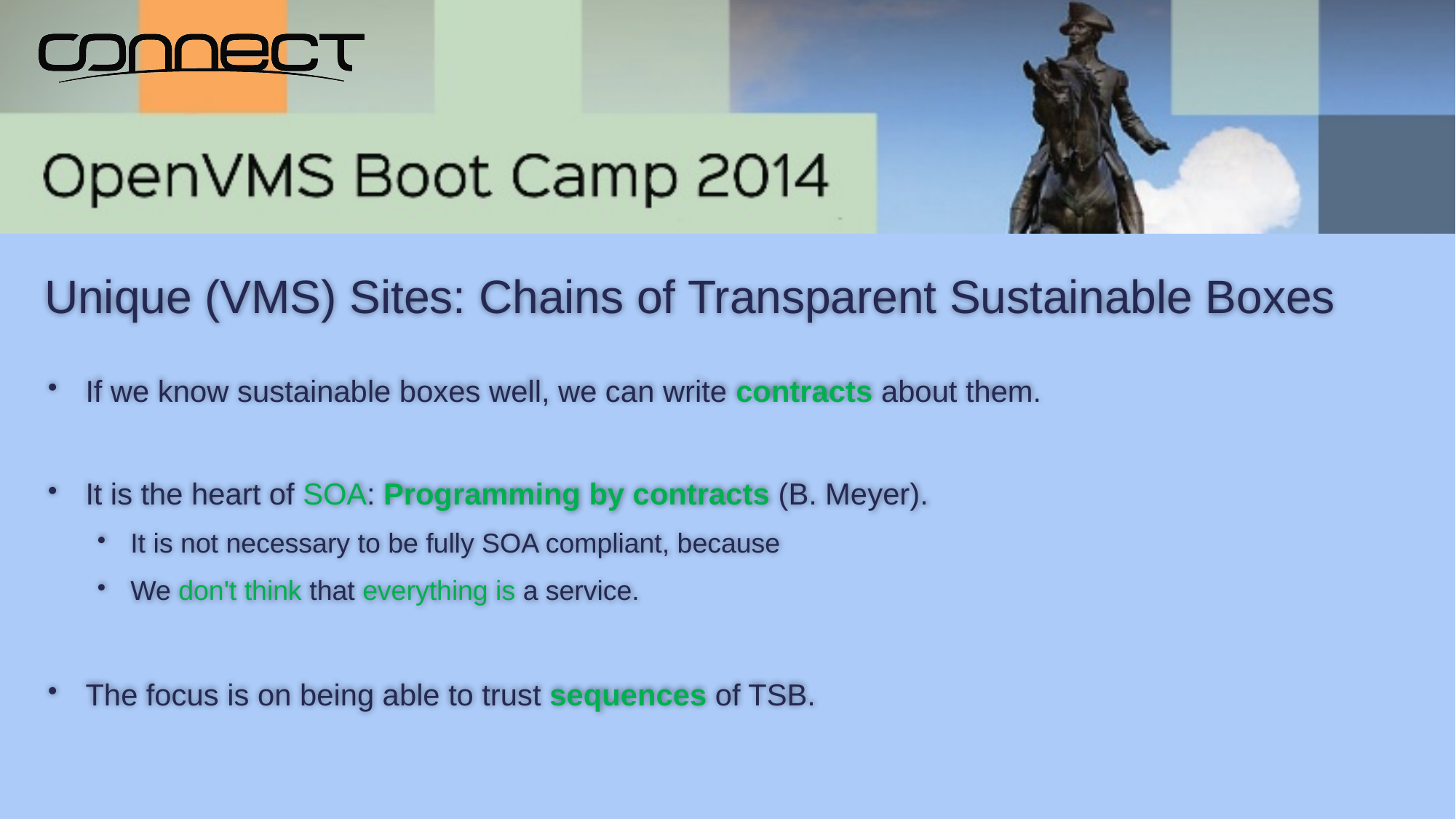

# Unique (VMS) Sites: Chains of Transparent Sustainable Boxes
If we know sustainable boxes well, we can write contracts about them.

It is the heart of SOA: Programming by contracts (B. Meyer).
It is not necessary to be fully SOA compliant, because
We don't think that everything is a service.

The focus is on being able to trust sequences of TSB.